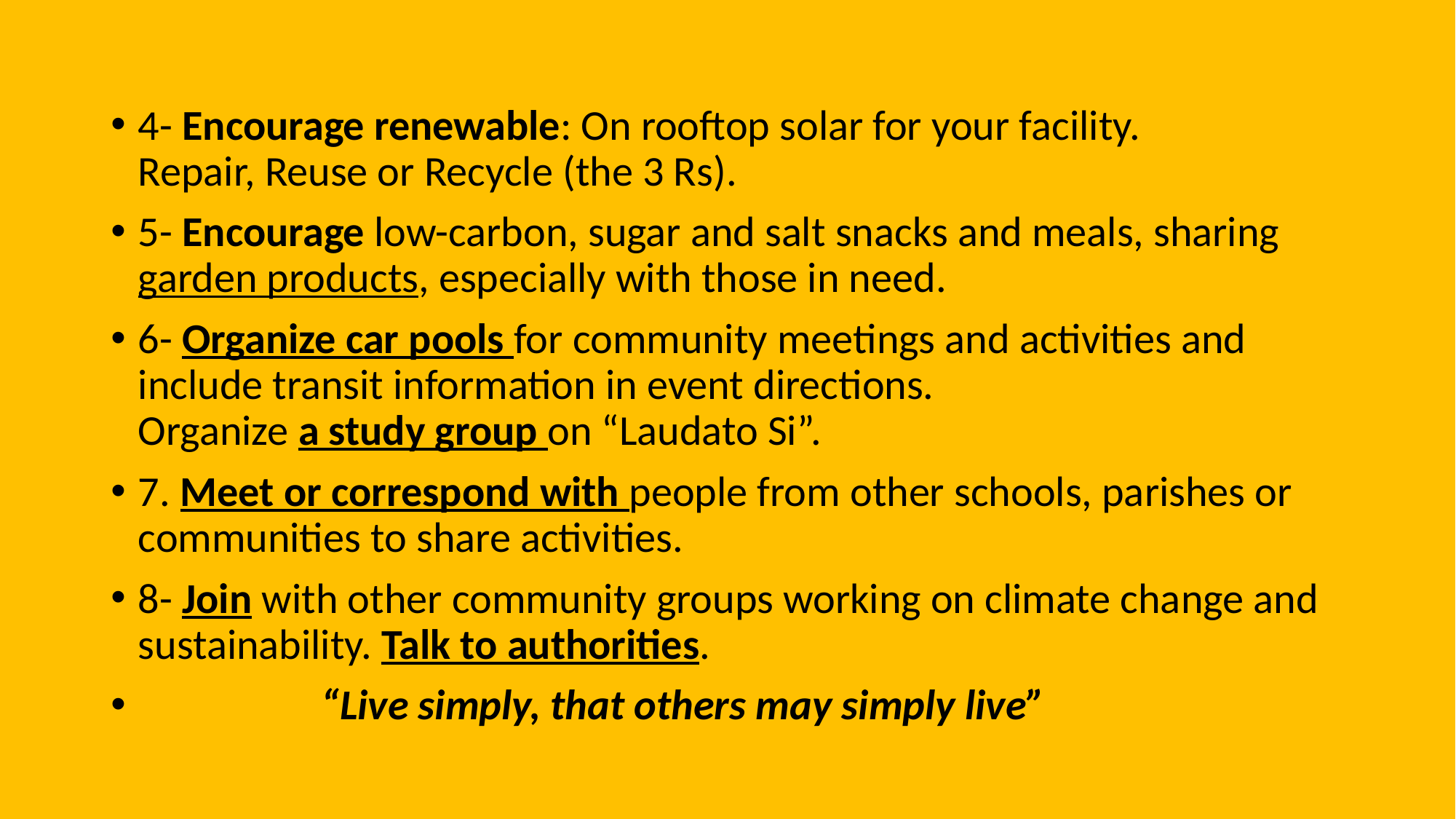

4- Encourage renewable: On rooftop solar for your facility.                Repair, Reuse or Recycle (the 3 Rs).
5- Encourage low-carbon, sugar and salt snacks and meals, sharing garden products, especially with those in need.
6- Organize car pools for community meetings and activities and include transit information in event directions.                               Organize a study group on “Laudato Si”.
7. Meet or correspond with people from other schools, parishes or communities to share activities.
8- Join with other community groups working on climate change and sustainability. Talk to authorities.
                   “Live simply, that others may simply live”